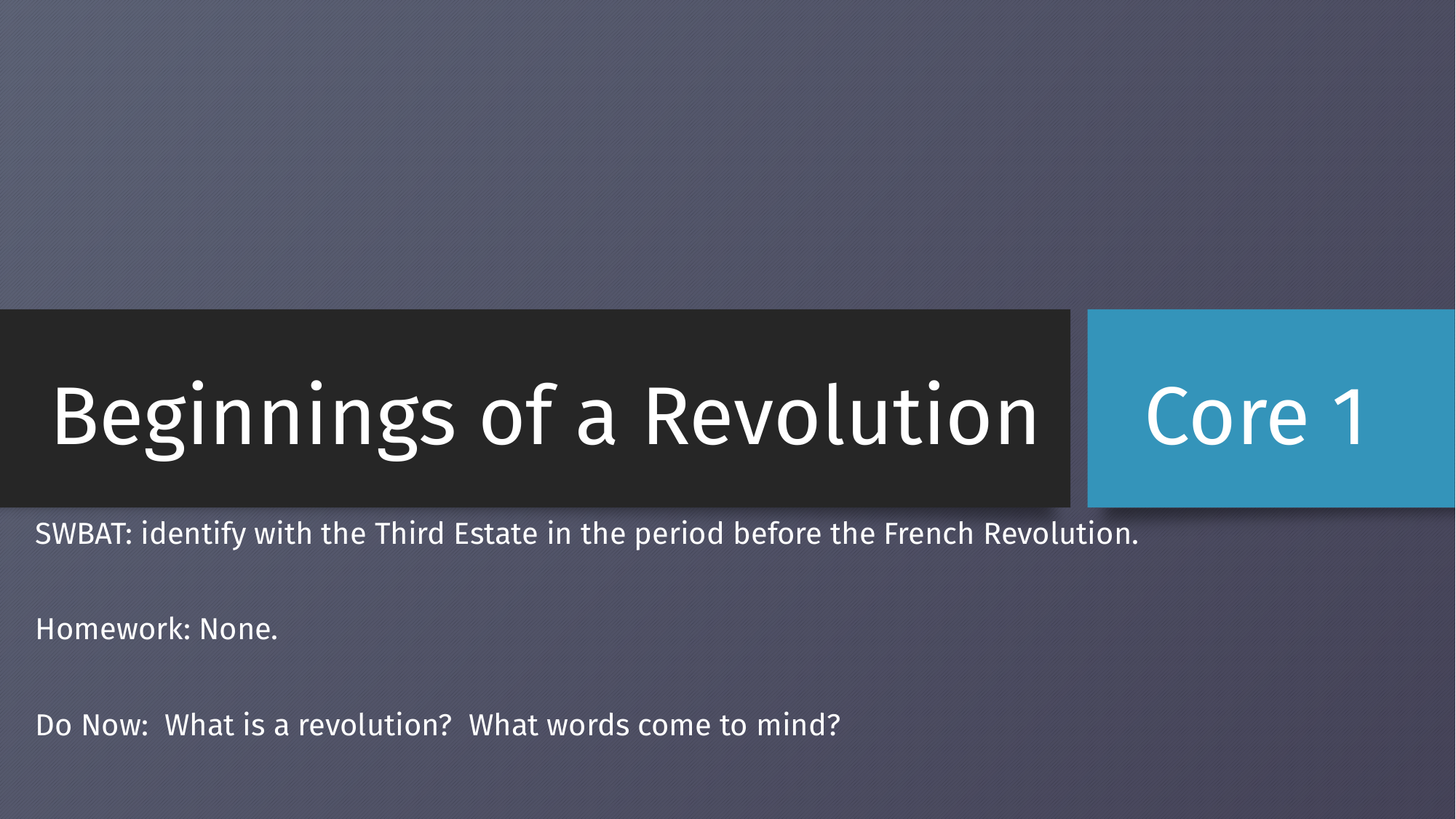

# Beginnings of a Revolution
Core 1
SWBAT: identify with the Third Estate in the period before the French Revolution.

Homework: None.

Do Now:  What is a revolution?  What words come to mind?